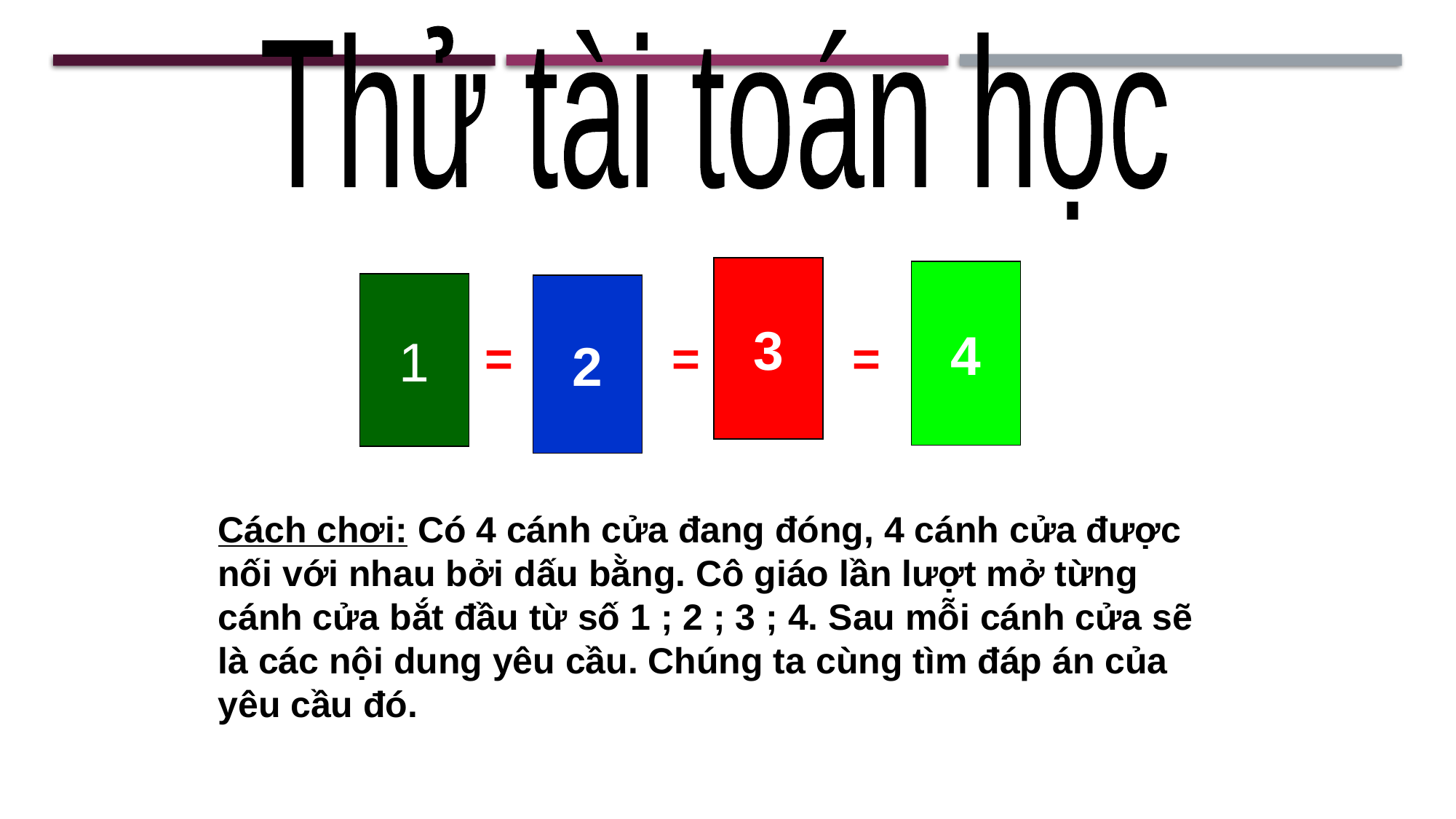

Thử tài toán học
3
4

?
1
2
9
3
27
54

72
=
=
=
12

?
?
36

4
Cách chơi: Có 4 cánh cửa đang đóng, 4 cánh cửa được nối với nhau bởi dấu bằng. Cô giáo lần lượt mở từng cánh cửa bắt đầu từ số 1 ; 2 ; 3 ; 4. Sau mỗi cánh cửa sẽ là các nội dung yêu cầu. Chúng ta cùng tìm đáp án của yêu cầu đó.